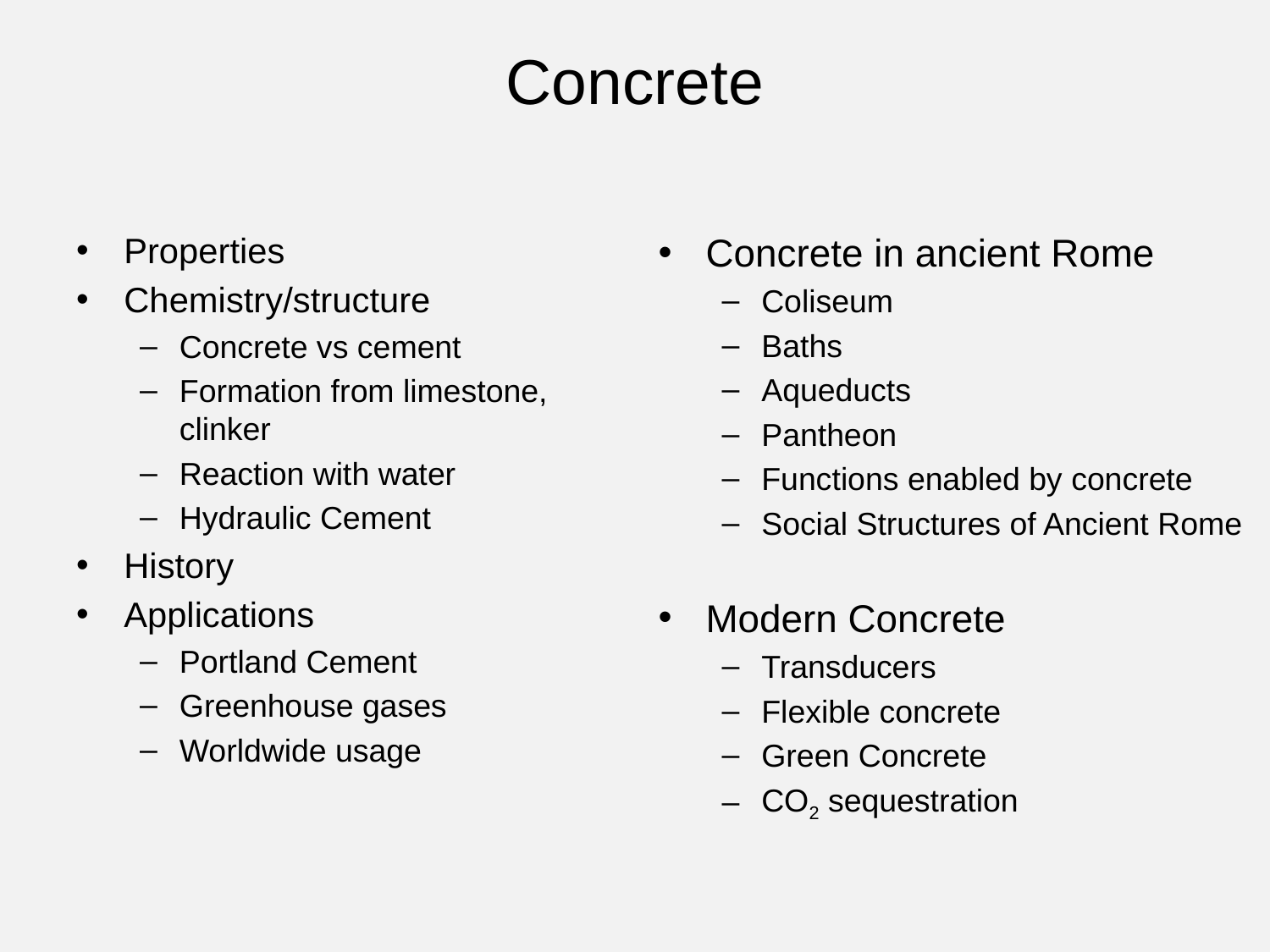

# Concrete
Properties
Chemistry/structure
Concrete vs cement
Formation from limestone, clinker
Reaction with water
Hydraulic Cement
History
Applications
Portland Cement
Greenhouse gases
Worldwide usage

Concrete in ancient Rome
Coliseum
Baths
Aqueducts
Pantheon
Functions enabled by concrete
Social Structures of Ancient Rome

Modern Concrete
Transducers
Flexible concrete
Green Concrete
CO2 sequestration